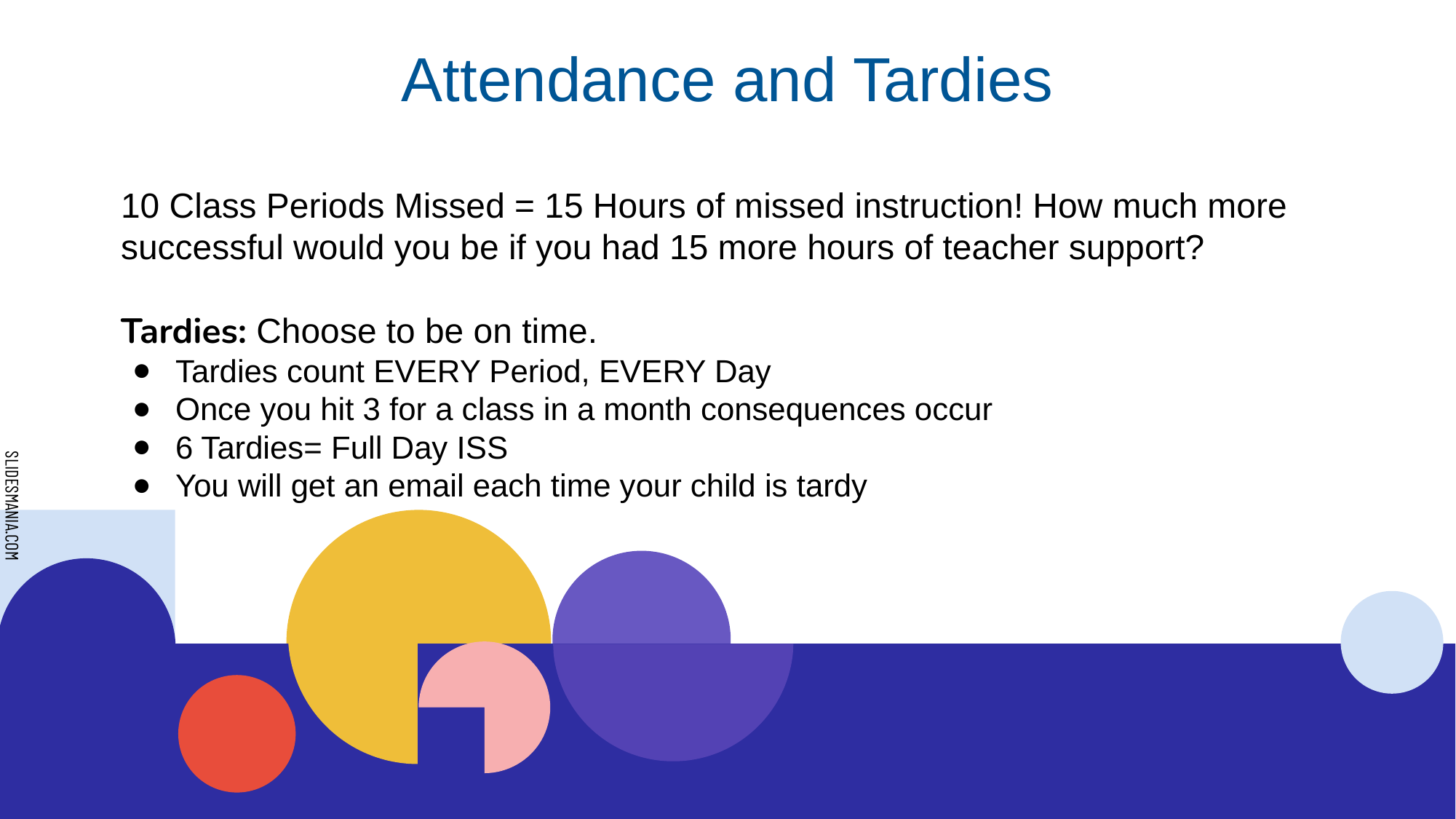

Attendance and Tardies
# 10 Class Periods Missed = 15 Hours of missed instruction! How much more successful would you be if you had 15 more hours of teacher support?

Tardies: Choose to be on time.
Tardies count EVERY Period, EVERY Day
Once you hit 3 for a class in a month consequences occur
6 Tardies= Full Day ISS
You will get an email each time your child is tardy